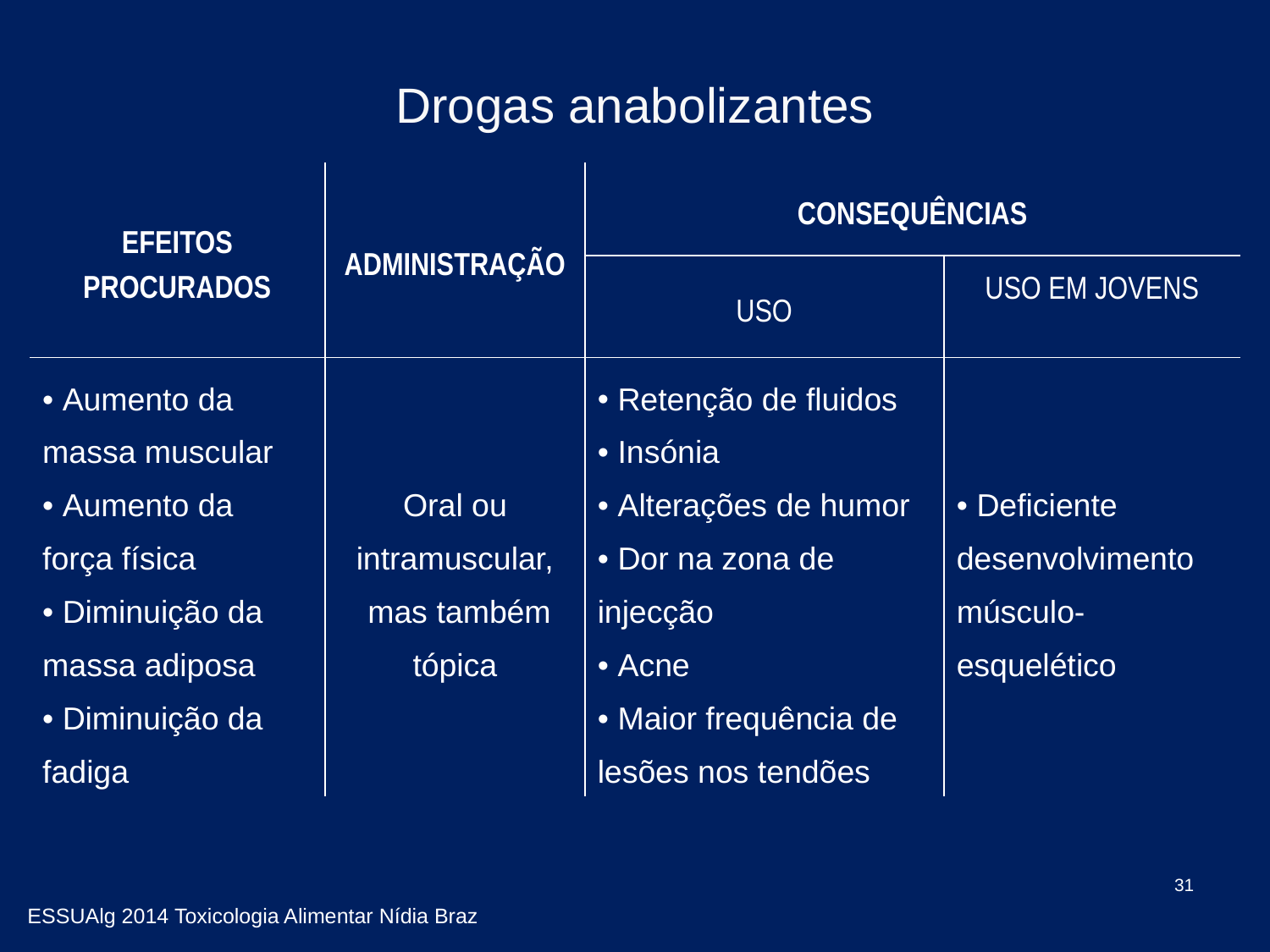

# Drogas anabolizantes
| EFEITOS PROCURADOS | ADMINISTRAÇÃO | CONSEQUÊNCIAS |  |
| --- | --- | --- | --- |
|  |  | USO | USO EM JOVENS |
| Aumento da massa muscular Aumento da força física Diminuição da massa adiposa Diminuição da fadiga | Oral ou intramuscular, mas também tópica | Retenção de fluidos Insónia Alterações de humor Dor na zona de injecção Acne Maior frequência de lesões nos tendões | Deficiente desenvolvimento músculo-esquelético |
31
ESSUAlg 2014 Toxicologia Alimentar Nídia Braz